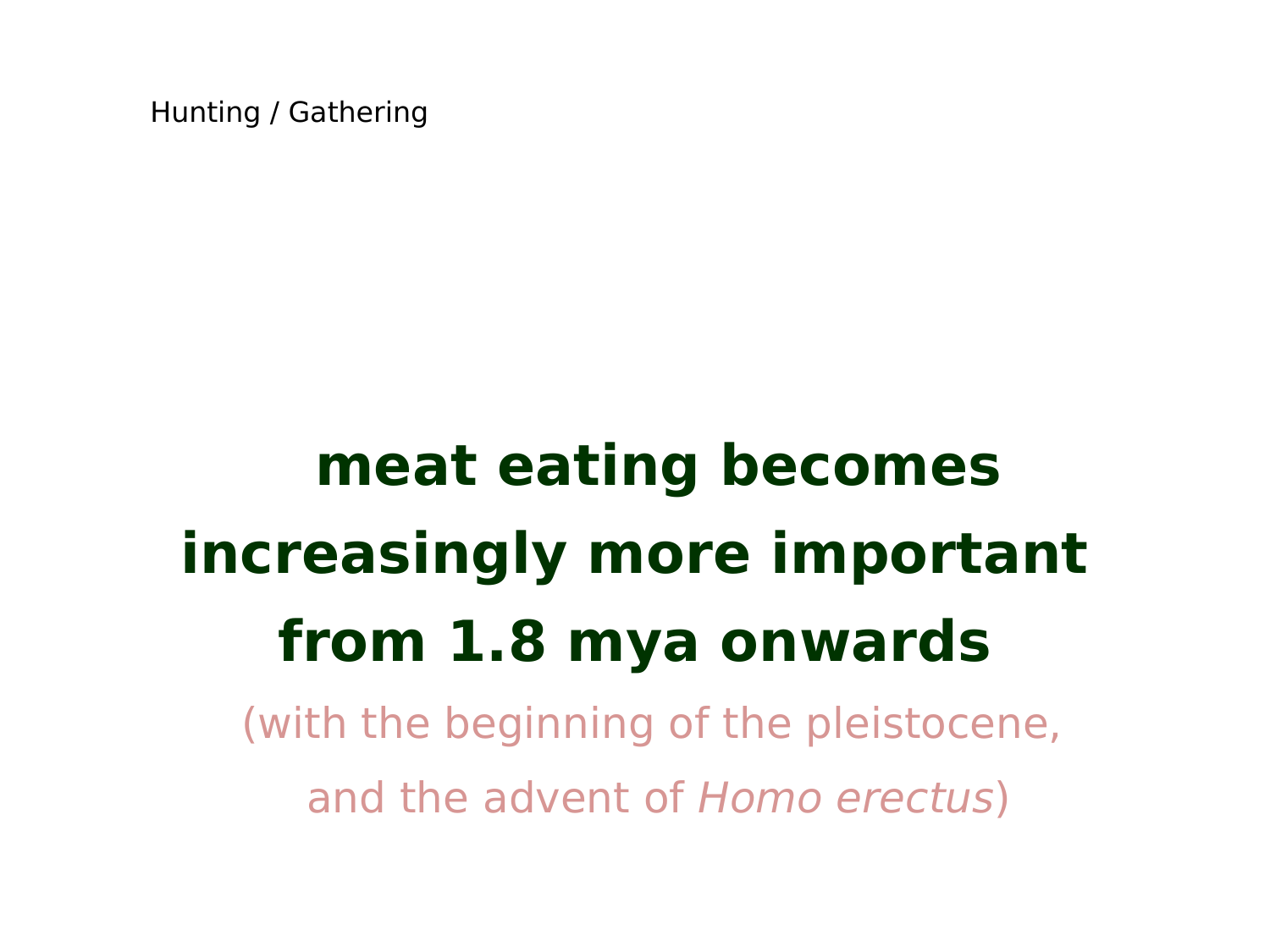

Hunting / Gathering
meat eating becomes increasingly more important from 1.8 mya onwards
(with the beginning of the pleistocene,
and the advent of Homo erectus)